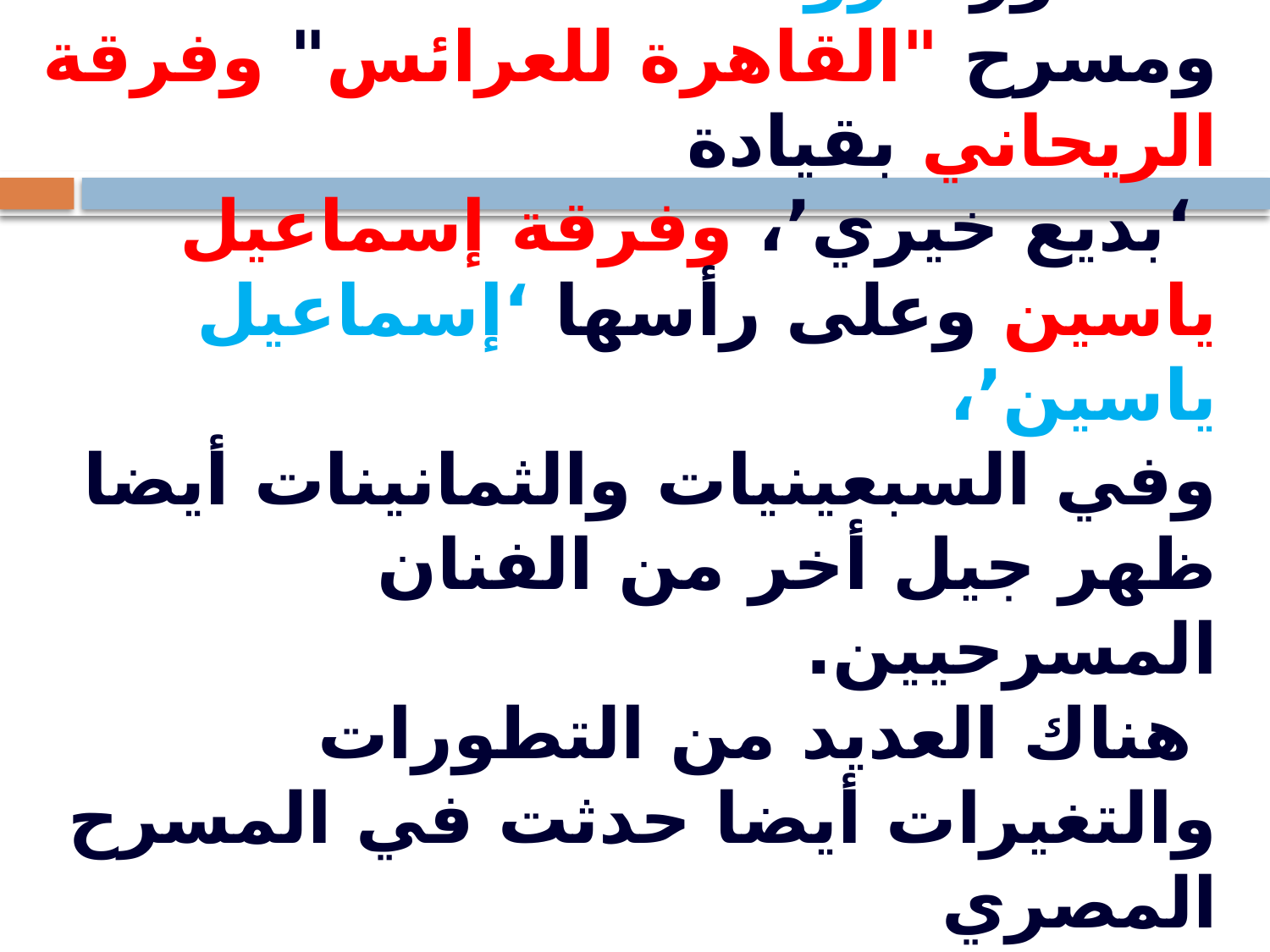

"المؤسسة العامة لفنون المسرح والموسيقى (1960) على يد الدكتور ‘ثروت عكاشة’ "،
ومسرح "القاهرة للعرائس" وفرقة الريحاني بقيادة
 ‘بديع خيري’، وفرقة إسماعيل ياسين وعلى رأسها ‘إسماعيل ياسين’،
وفي السبعينيات والثمانينات أيضا ظهر جيل أخر من الفنان المسرحيين.
 هناك العديد من التطورات والتغيرات أيضا حدثت في المسرح المصري
تمثلت فرق الدولة وفرق الهواة والفرق الجامعية ومسرح الثقافة الجماهيرية وغيرها.
#